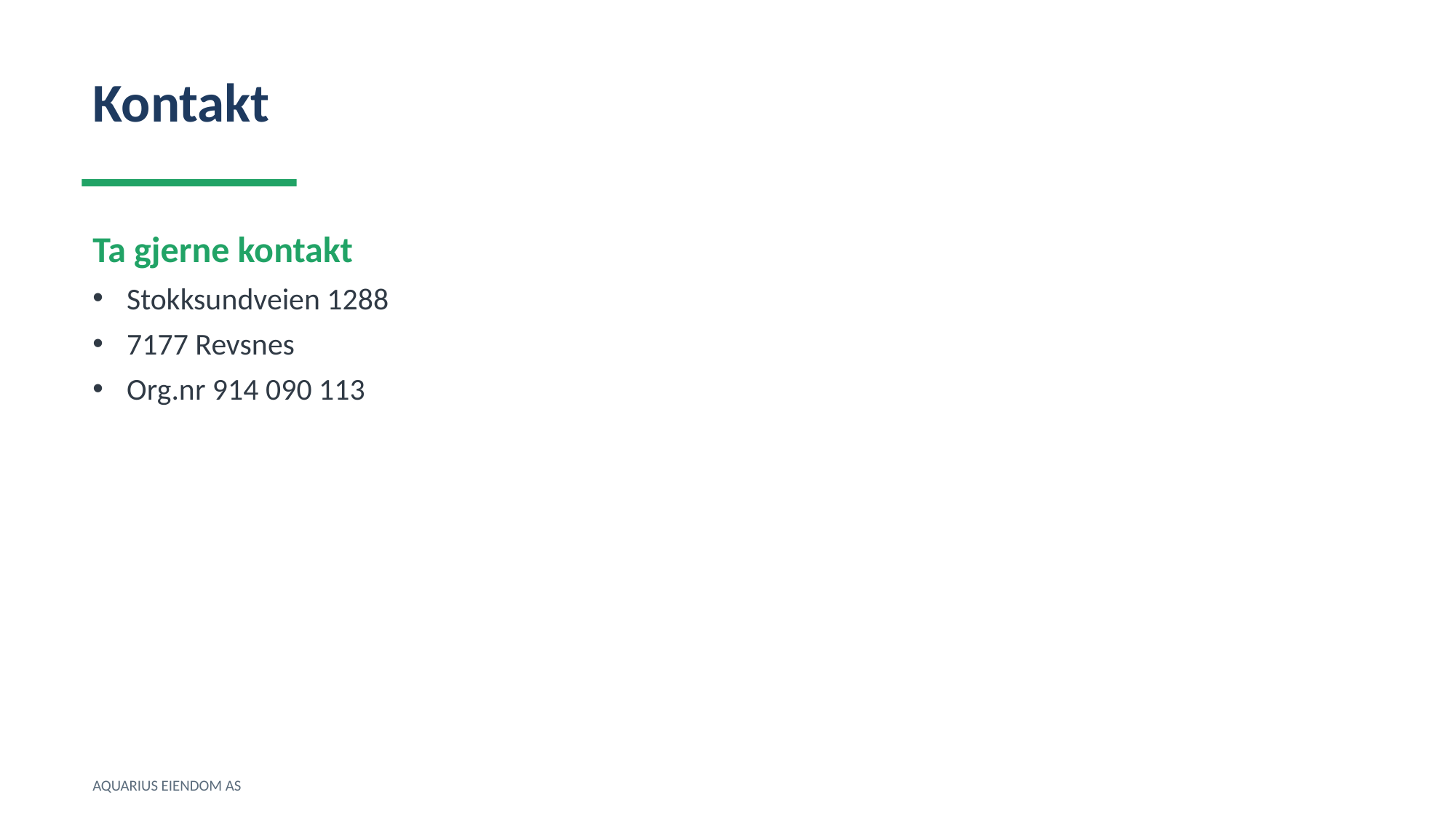

Kontakt

Ta gjerne kontakt
Stokksundveien 1288
7177 Revsnes
Org.nr 914 090 113
AQUARIUS EIENDOM AS